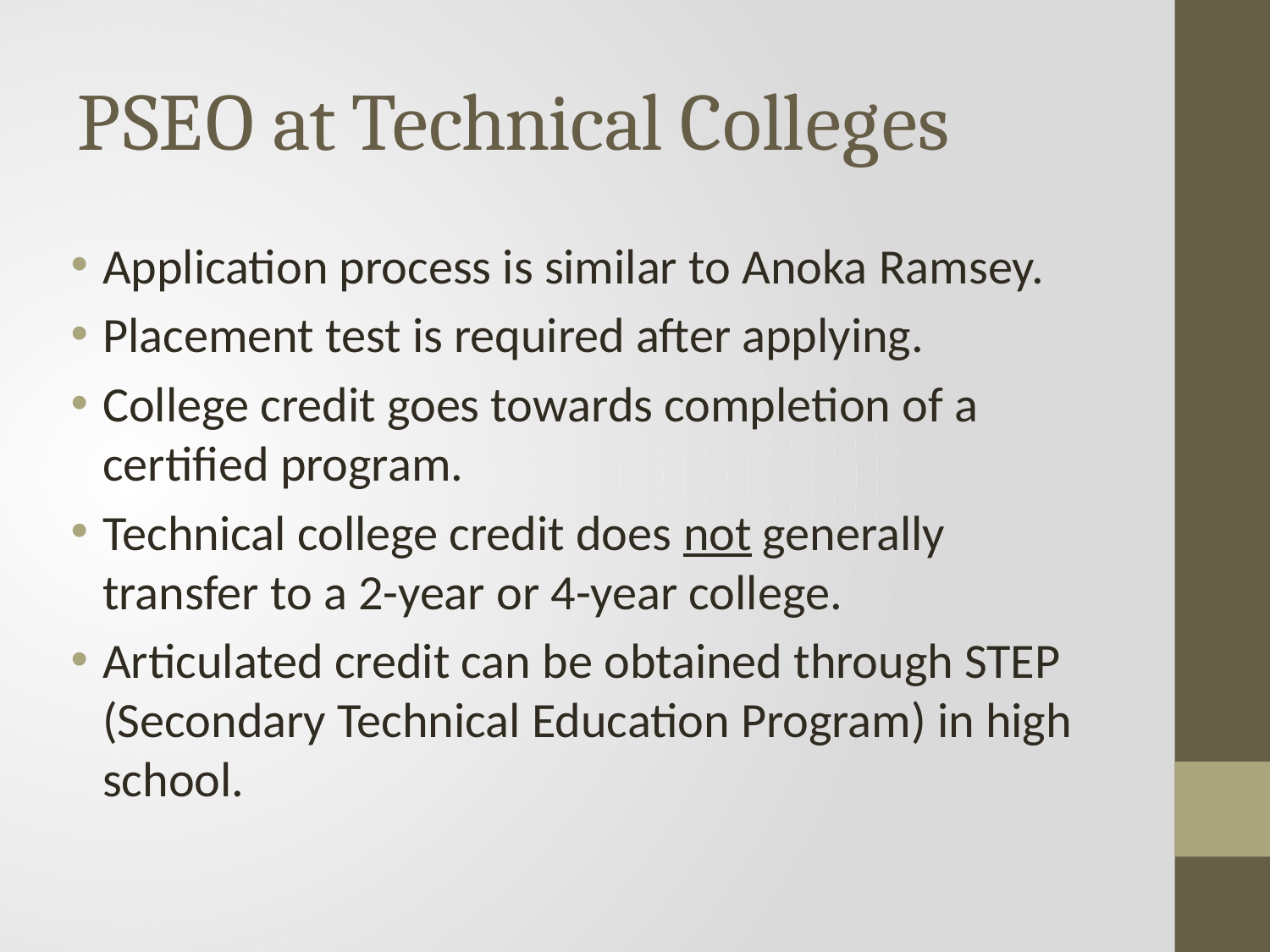

# PSEO at Technical Colleges

Application process is similar to Anoka Ramsey.
Placement test is required after applying.
College credit goes towards completion of a certified program.
Technical college credit does not generally transfer to a 2-year or 4-year college.
Articulated credit can be obtained through STEP (Secondary Technical Education Program) in high school.